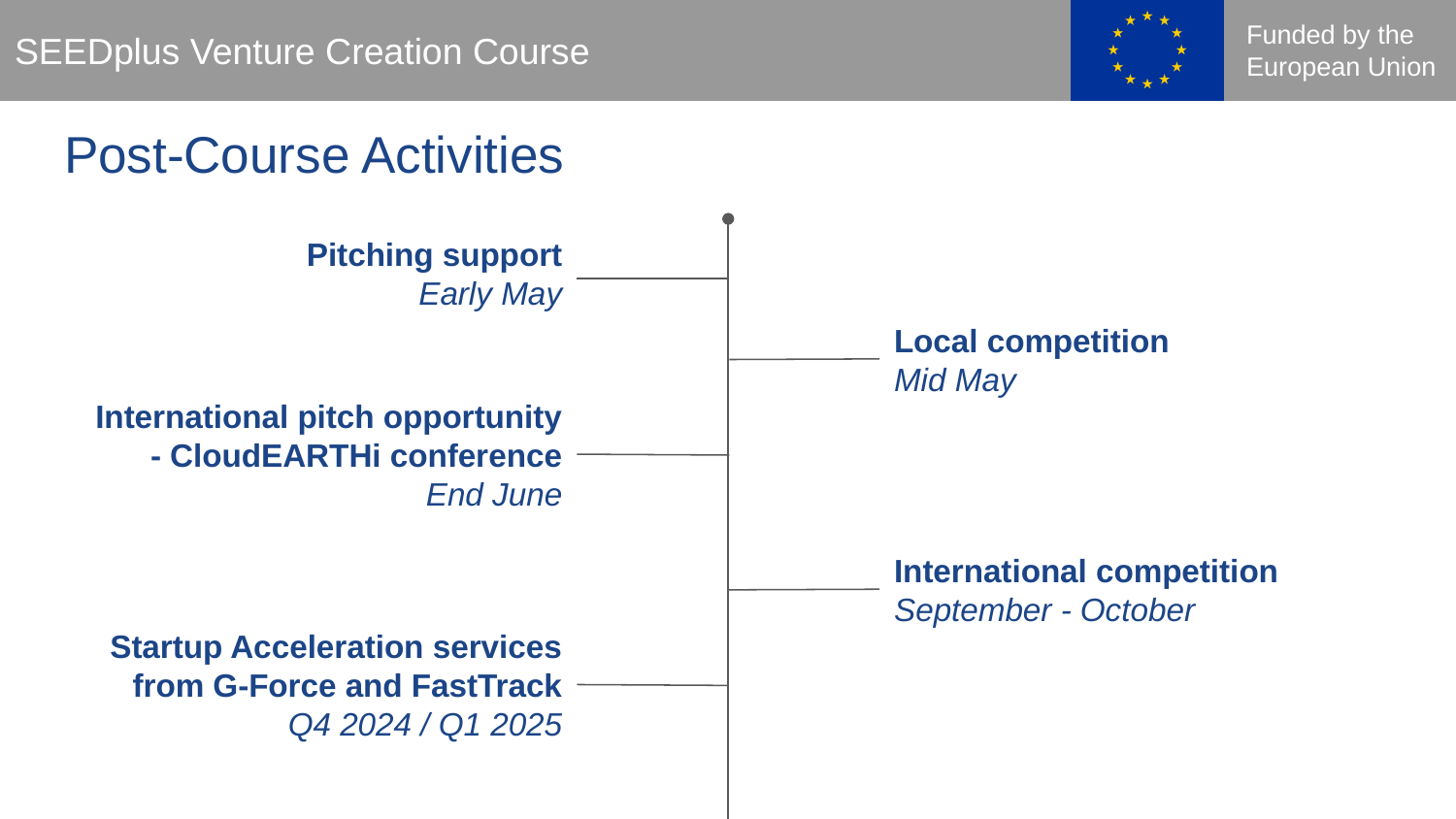

# Post-Course Activities
Pitching support
Early May
Local competition
Mid May
International pitch opportunity - CloudEARTHi conference
End June
International competition
September - October
Startup Acceleration services from G-Force and FastTrack
Q4 2024 / Q1 2025